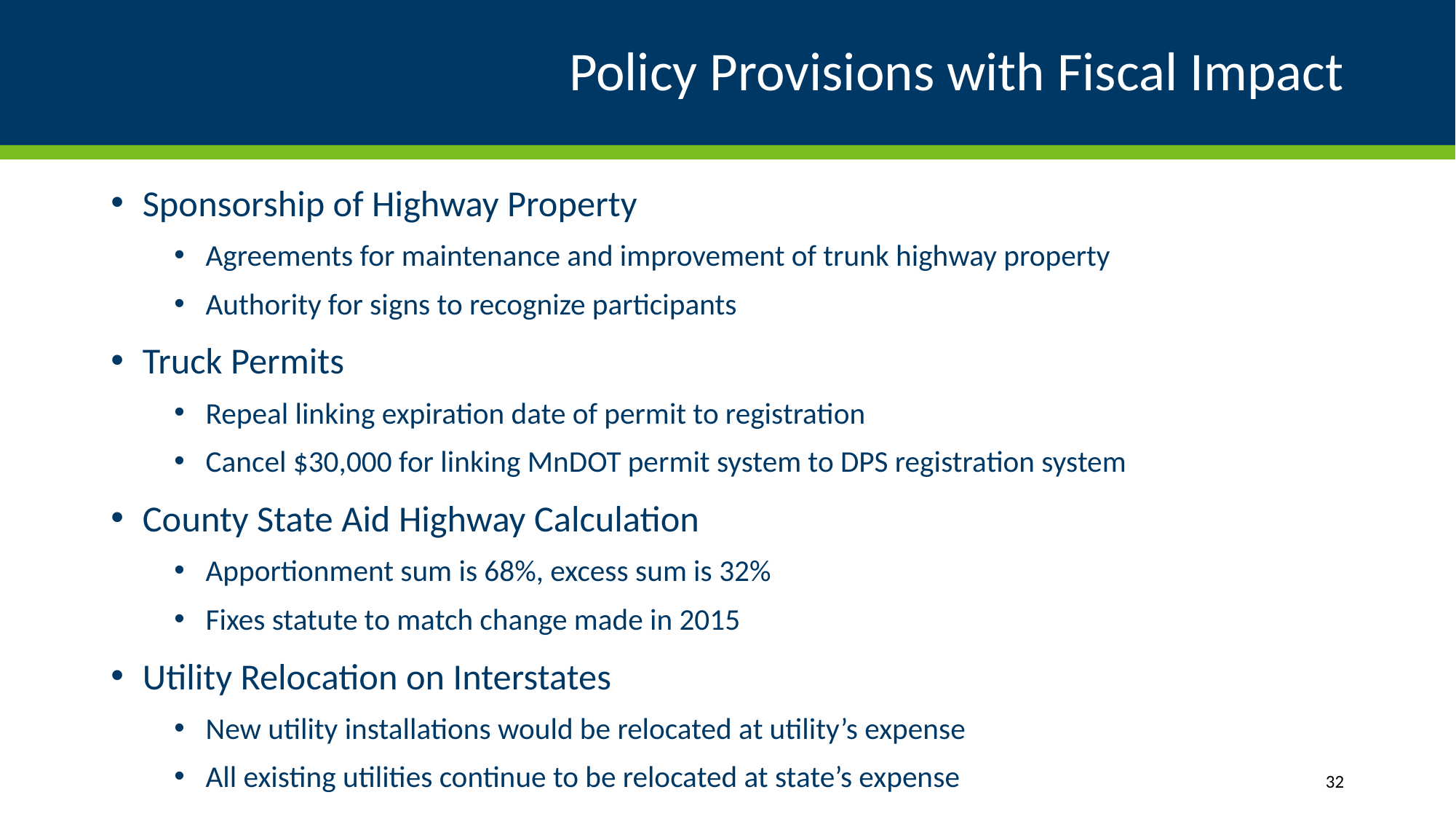

# Policy Provisions with Fiscal Impact
Sponsorship of Highway Property
Agreements for maintenance and improvement of trunk highway property
Authority for signs to recognize participants
Truck Permits
Repeal linking expiration date of permit to registration
Cancel $30,000 for linking MnDOT permit system to DPS registration system
County State Aid Highway Calculation
Apportionment sum is 68%, excess sum is 32%
Fixes statute to match change made in 2015
Utility Relocation on Interstates
New utility installations would be relocated at utility’s expense
All existing utilities continue to be relocated at state’s expense
32